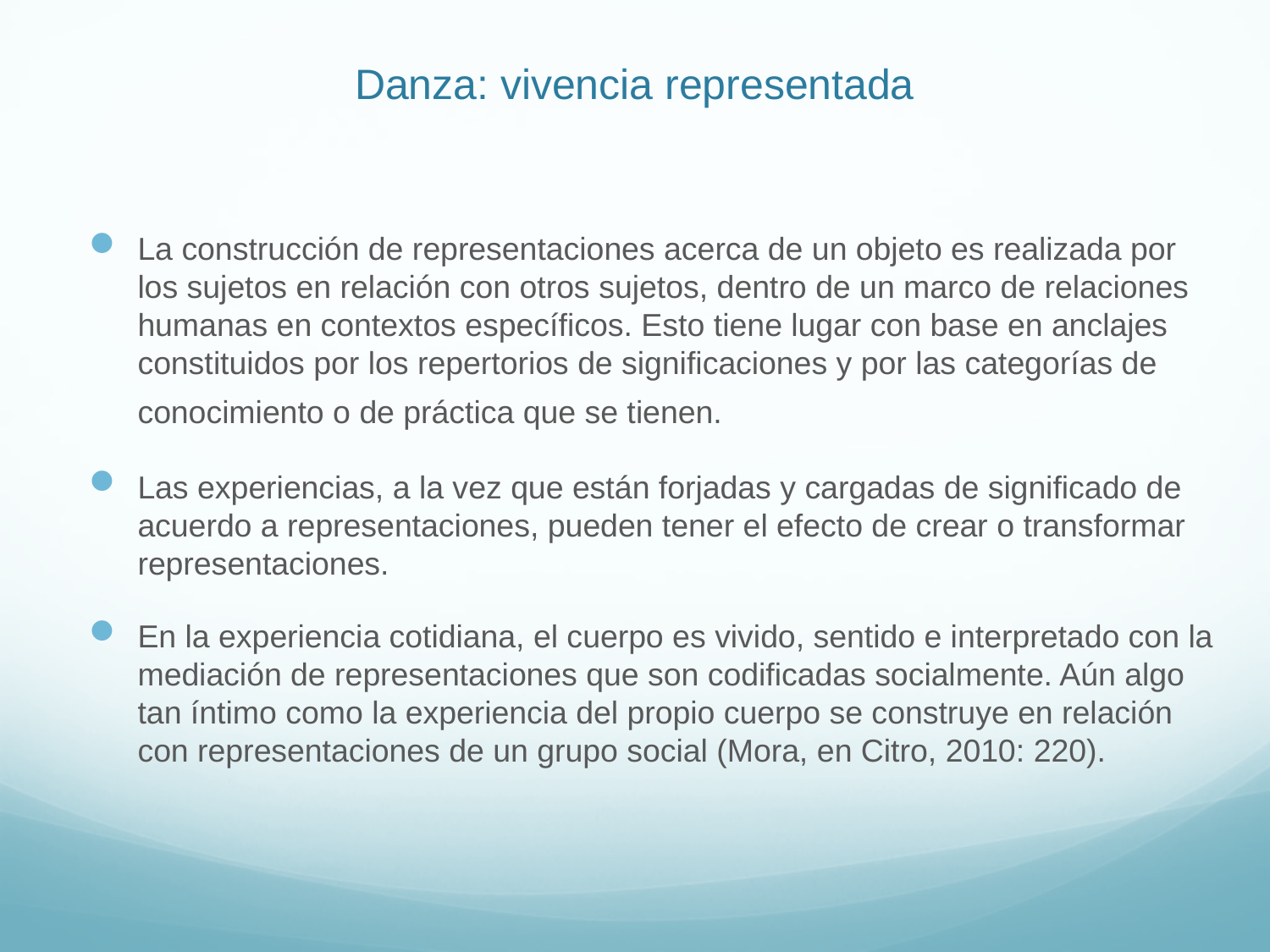

# Danza: vivencia representada
La construcción de representaciones acerca de un objeto es realizada por los sujetos en relación con otros sujetos, dentro de un marco de relaciones humanas en contextos específicos. Esto tiene lugar con base en anclajes constituidos por los repertorios de significaciones y por las categorías de conocimiento o de práctica que se tienen.
Las experiencias, a la vez que están forjadas y cargadas de significado de acuerdo a representaciones, pueden tener el efecto de crear o transformar representaciones.
En la experiencia cotidiana, el cuerpo es vivido, sentido e interpretado con la mediación de representaciones que son codificadas socialmente. Aún algo tan íntimo como la experiencia del propio cuerpo se construye en relación con representaciones de un grupo social (Mora, en Citro, 2010: 220).